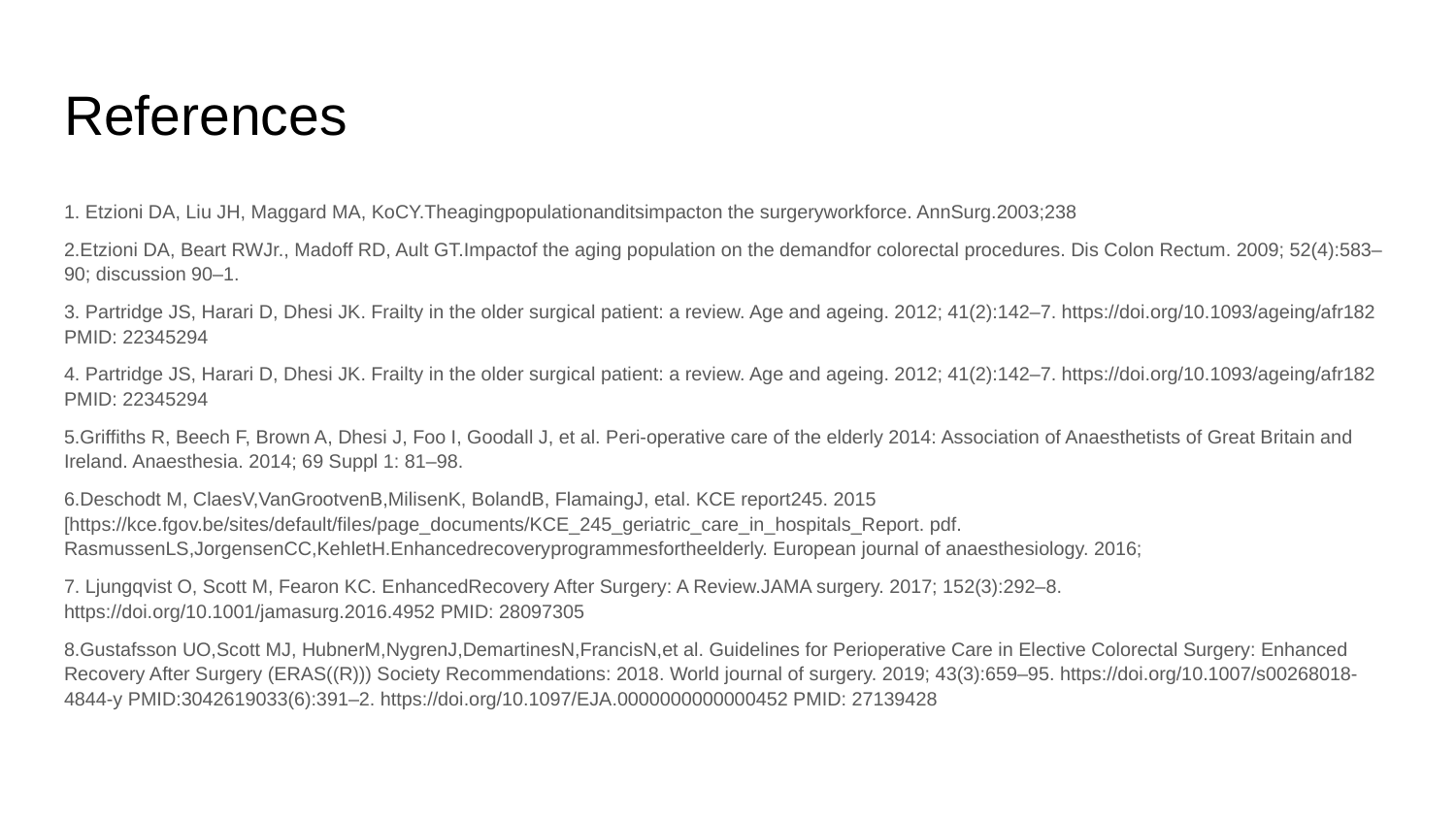

# References
1. Etzioni DA, Liu JH, Maggard MA, KoCY.Theagingpopulationanditsimpacton the surgeryworkforce. AnnSurg.2003;238
2.Etzioni DA, Beart RWJr., Madoff RD, Ault GT.Impactof the aging population on the demandfor colorectal procedures. Dis Colon Rectum. 2009; 52(4):583–90; discussion 90–1.
3. Partridge JS, Harari D, Dhesi JK. Frailty in the older surgical patient: a review. Age and ageing. 2012; 41(2):142–7. https://doi.org/10.1093/ageing/afr182 PMID: 22345294
4. Partridge JS, Harari D, Dhesi JK. Frailty in the older surgical patient: a review. Age and ageing. 2012; 41(2):142–7. https://doi.org/10.1093/ageing/afr182 PMID: 22345294
5.Griffiths R, Beech F, Brown A, Dhesi J, Foo I, Goodall J, et al. Peri-operative care of the elderly 2014: Association of Anaesthetists of Great Britain and Ireland. Anaesthesia. 2014; 69 Suppl 1: 81–98.
6.Deschodt M, ClaesV,VanGrootvenB,MilisenK, BolandB, FlamaingJ, etal. KCE report245. 2015 [https://kce.fgov.be/sites/default/files/page_documents/KCE_245_geriatric_care_in_hospitals_Report. pdf. RasmussenLS,JorgensenCC,KehletH.Enhancedrecoveryprogrammesfortheelderly. European journal of anaesthesiology. 2016;
7. Ljungqvist O, Scott M, Fearon KC. EnhancedRecovery After Surgery: A Review.JAMA surgery. 2017; 152(3):292–8. https://doi.org/10.1001/jamasurg.2016.4952 PMID: 28097305
8.Gustafsson UO,Scott MJ, HubnerM,NygrenJ,DemartinesN,FrancisN,et al. Guidelines for Perioperative Care in Elective Colorectal Surgery: Enhanced Recovery After Surgery (ERAS((R))) Society Recommendations: 2018. World journal of surgery. 2019; 43(3):659–95. https://doi.org/10.1007/s00268018-4844-y PMID:3042619033(6):391–2. https://doi.org/10.1097/EJA.0000000000000452 PMID: 27139428